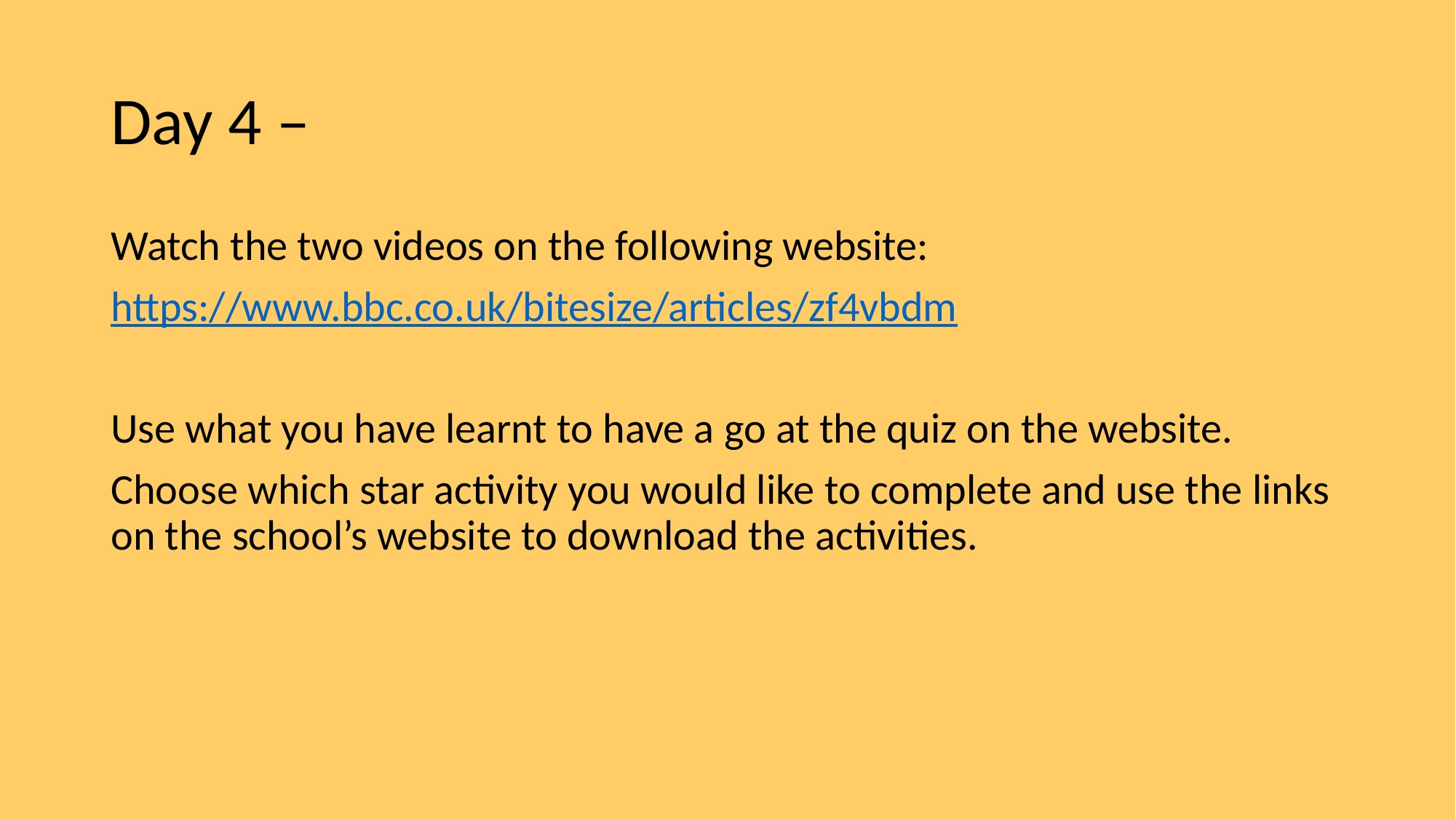

# Day 4 –
Watch the two videos on the following website:
https://www.bbc.co.uk/bitesize/articles/zf4vbdm

Use what you have learnt to have a go at the quiz on the website.
Choose which star activity you would like to complete and use the links on the school’s website to download the activities.